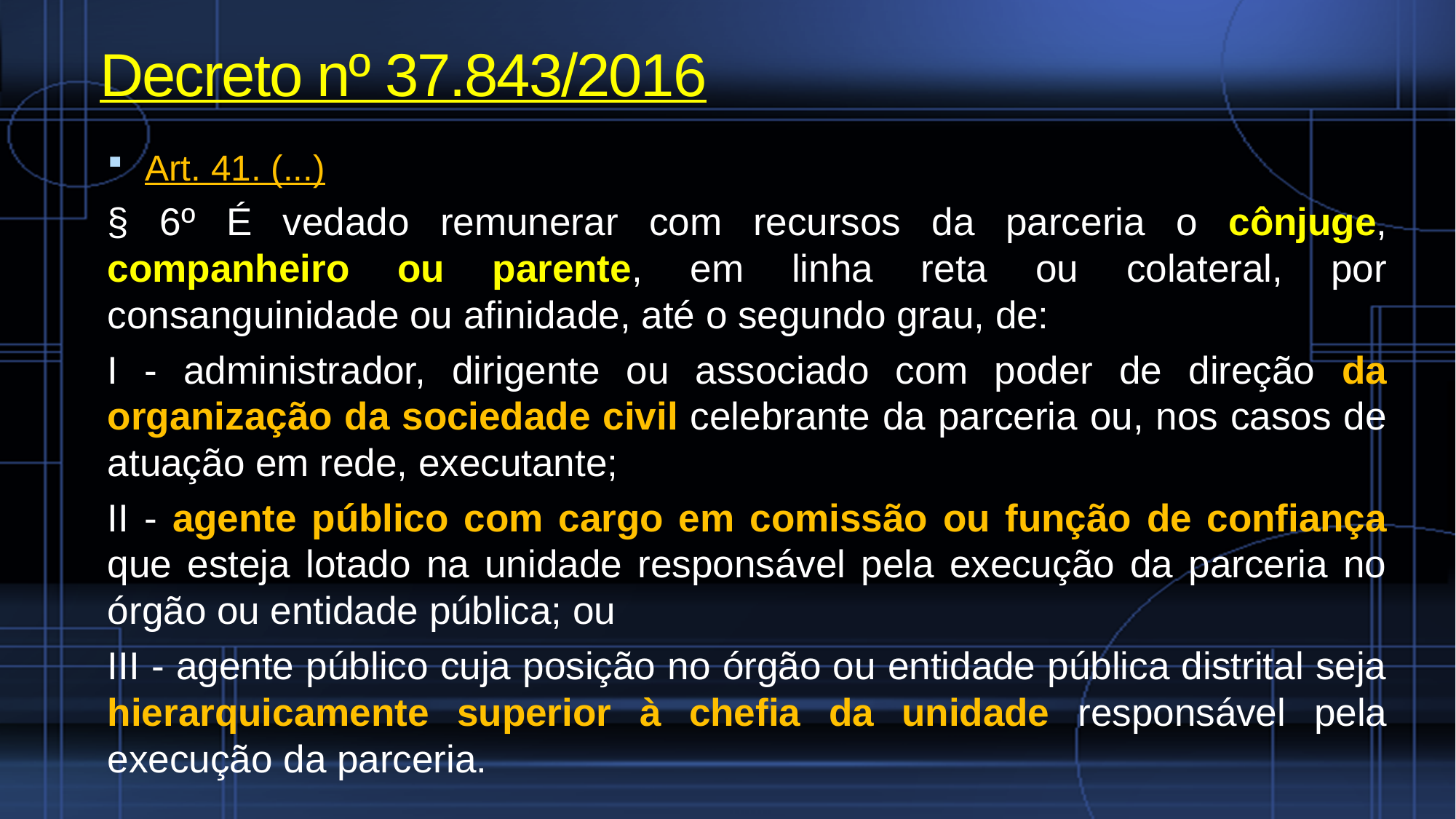

# Decreto nº 37.843/2016
Art. 41. (...)
§ 6º É vedado remunerar com recursos da parceria o cônjuge, companheiro ou parente, em linha reta ou colateral, por consanguinidade ou afinidade, até o segundo grau, de:
I - administrador, dirigente ou associado com poder de direção da organização da sociedade civil celebrante da parceria ou, nos casos de atuação em rede, executante;
II - agente público com cargo em comissão ou função de confiança que esteja lotado na unidade responsável pela execução da parceria no órgão ou entidade pública; ou
III - agente público cuja posição no órgão ou entidade pública distrital seja hierarquicamente superior à chefia da unidade responsável pela execução da parceria.